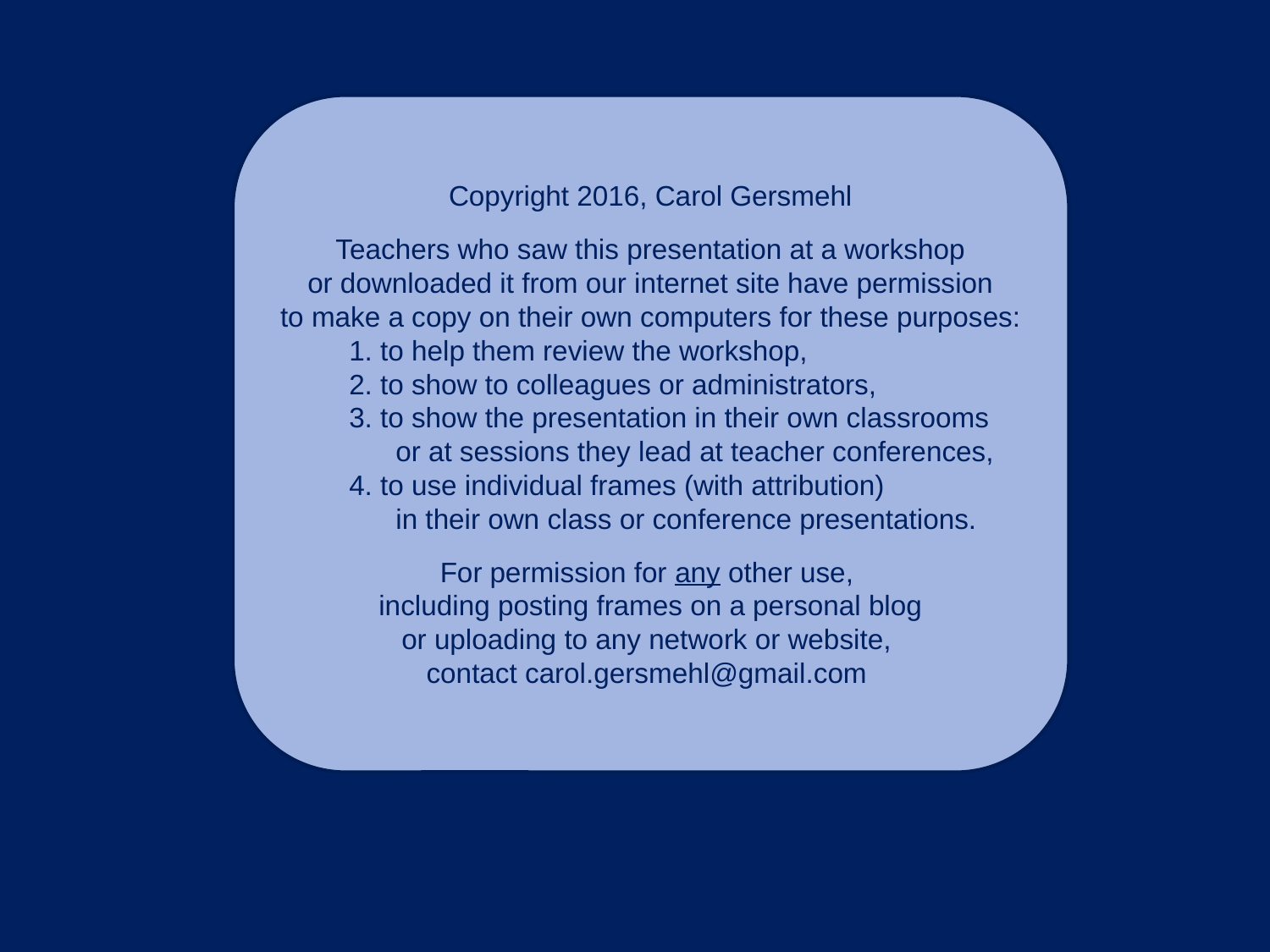

Copyright 2016, Carol Gersmehl

Teachers who saw this presentation at a workshop
or downloaded it from our internet site have permission
to make a copy on their own computers for these purposes:
         1. to help them review the workshop,
         2. to show to colleagues or administrators,
         3. to show the presentation in their own classrooms
               or at sessions they lead at teacher conferences,
         4. to use individual frames (with attribution)
               in their own class or conference presentations.

For permission for any other use,
including posting frames on a personal blog
or uploading to any network or website,
contact carol.gersmehl@gmail.com